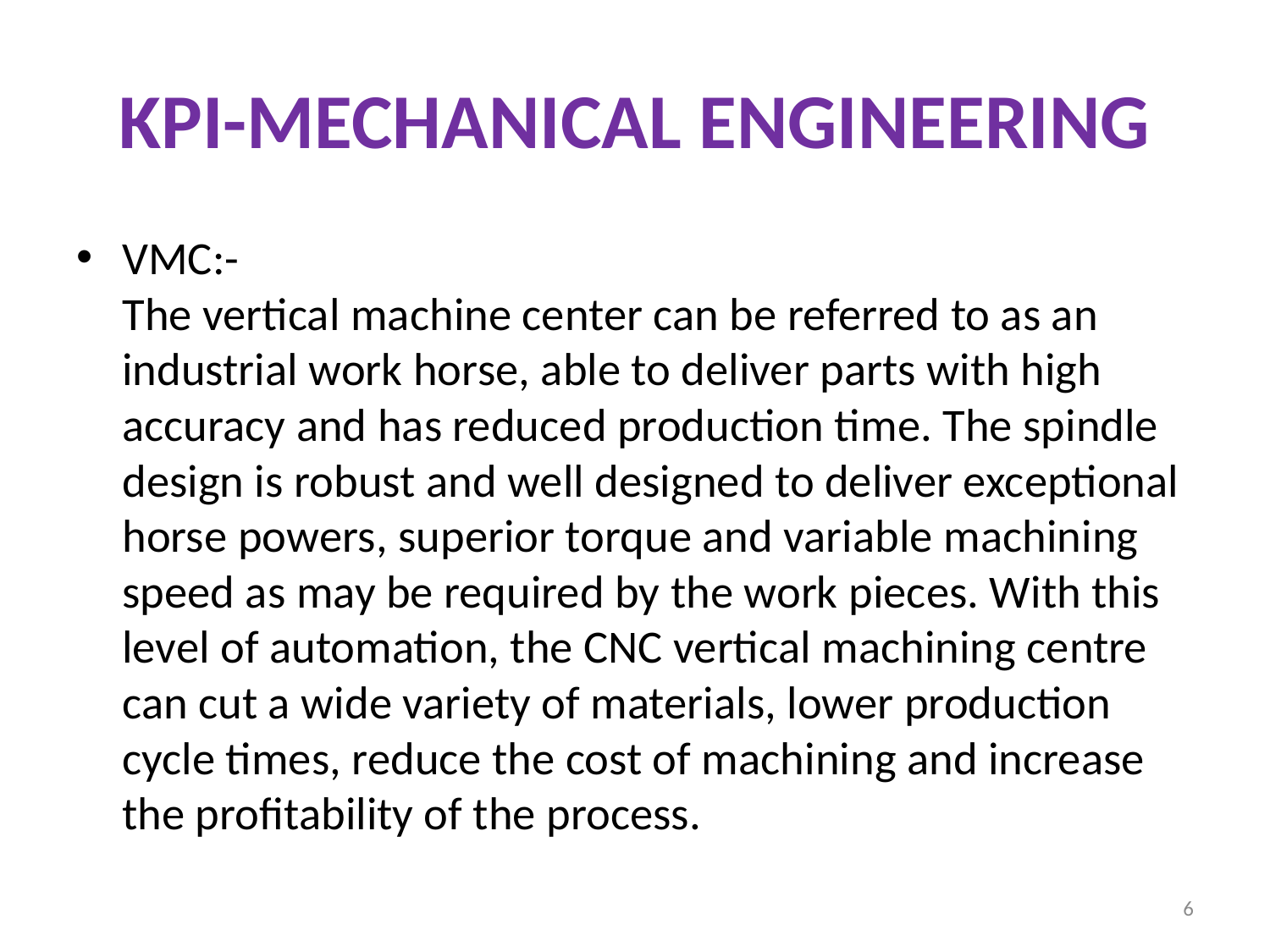

# KPI-MECHANICAL ENGINEERING
VMC:-
The vertical machine center can be referred to as an industrial work horse, able to deliver parts with high accuracy and has reduced production time. The spindle design is robust and well designed to deliver exceptional horse powers, superior torque and variable machining speed as may be required by the work pieces. With this level of automation, the CNC vertical machining centre can cut a wide variety of materials, lower production cycle times, reduce the cost of machining and increase the profitability of the process.
6